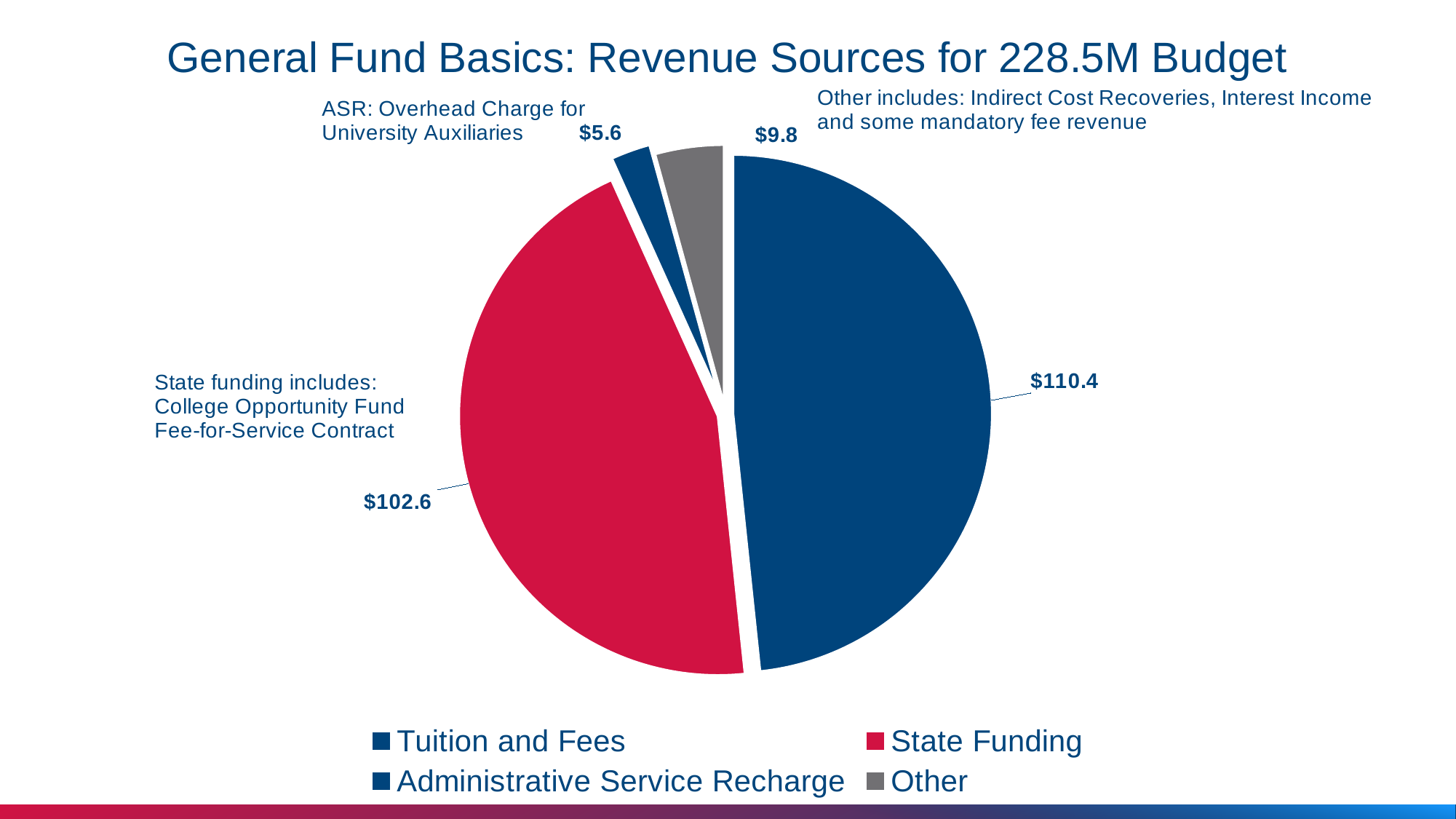

### Chart: General Fund Basics: Revenue Sources for 228.5M Budget

| Category |  |
|---|---|
| Tuition and Fees | 110.4 |
| State Funding | 102.6 |
| Administrative Service Recharge | 5.6 |
| Other | 9.8 |